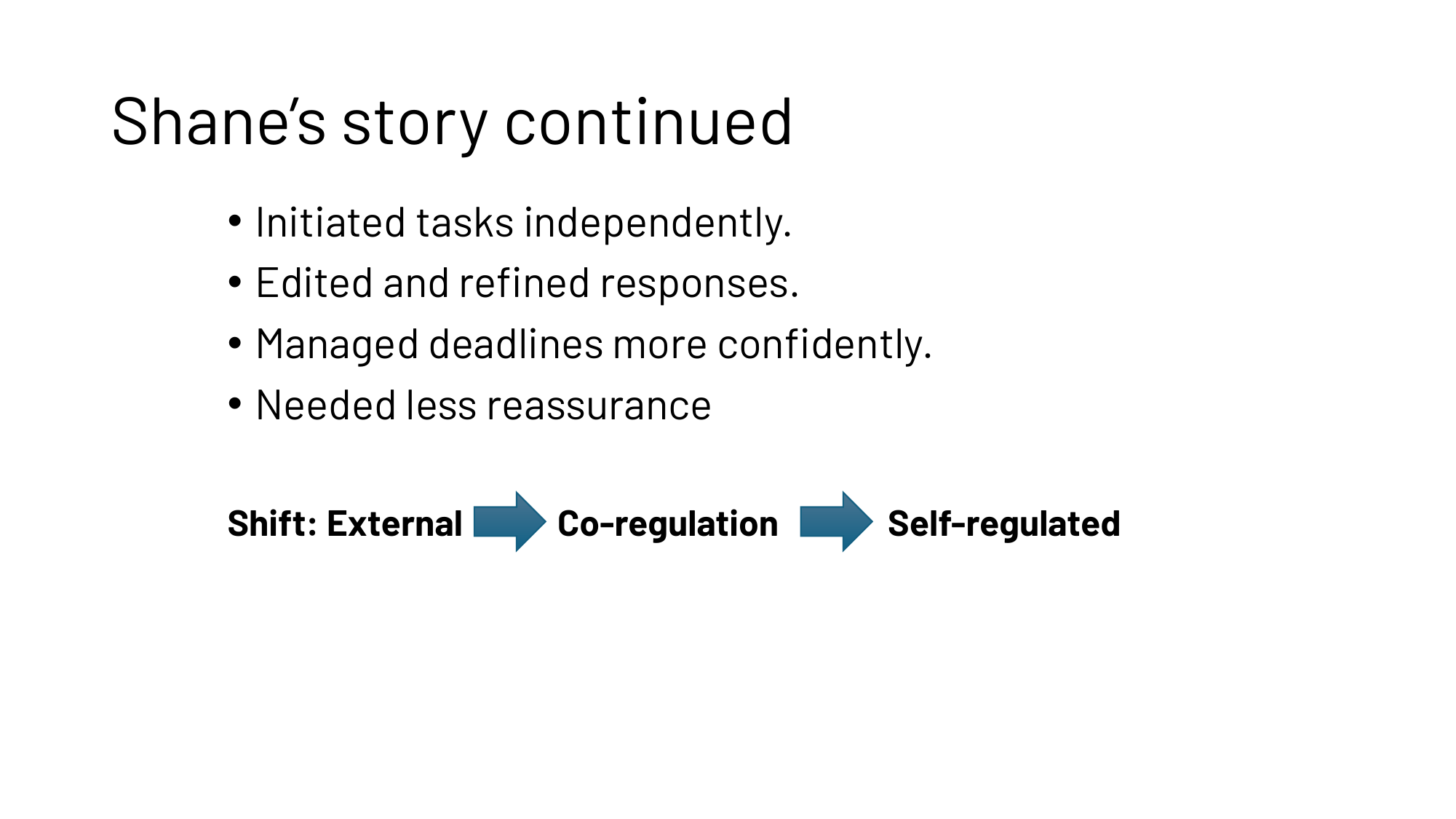

# Shane’s story continued
Initiated tasks independently.
Edited and refined responses.
Managed deadlines more confidently.
Needed less reassurance

Shift: External             Co-regulation               Self-regulated